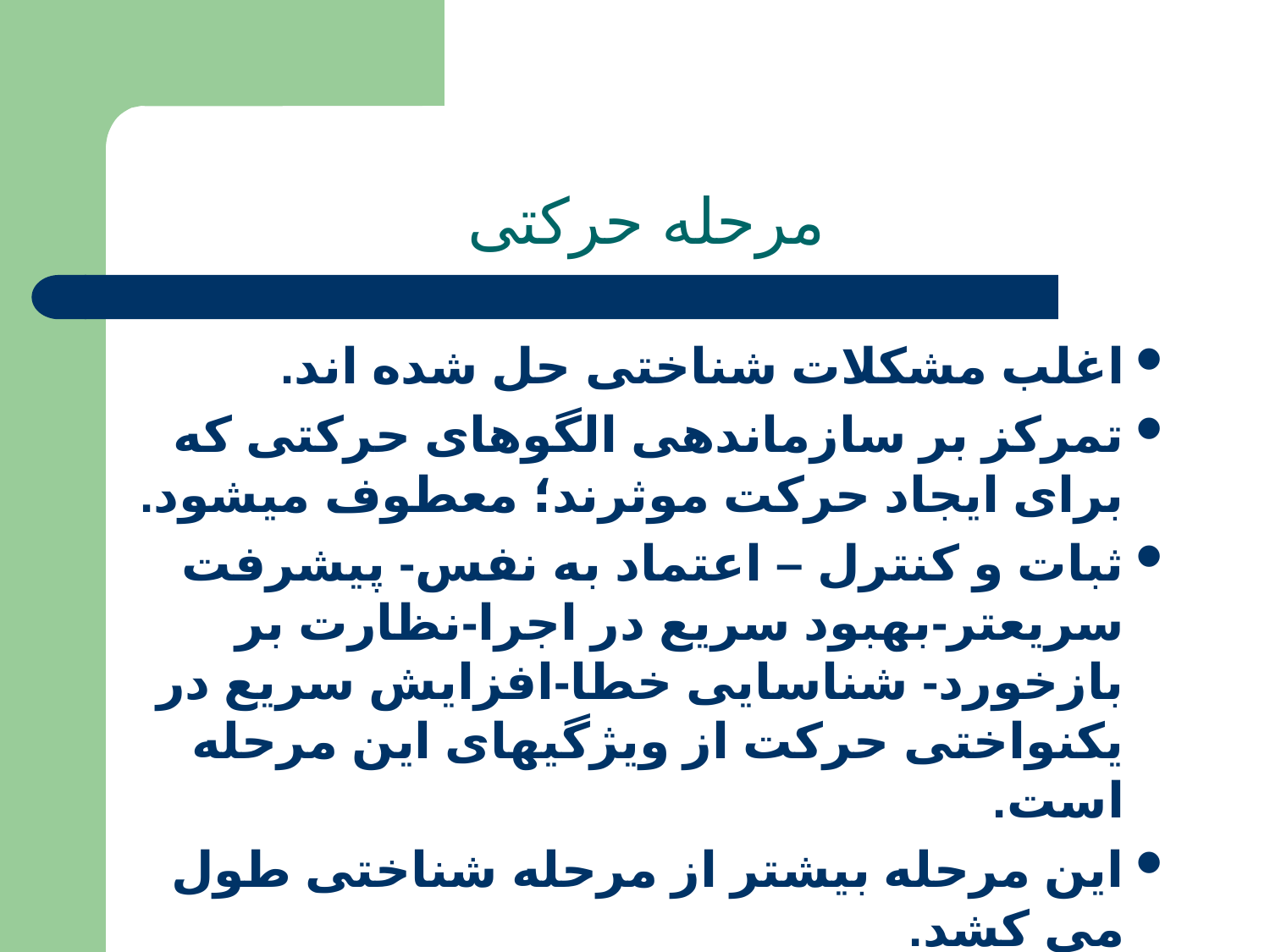

# مرحله حرکتی
اغلب مشکلات شناختی حل شده اند.
تمرکز بر سازماندهی الگوهای حرکتی که برای ایجاد حرکت موثرند؛ معطوف میشود.
ثبات و کنترل – اعتماد به نفس- پیشرفت سریعتر-بهبود سریع در اجرا-نظارت بر بازخورد- شناسایی خطا-افزایش سریع در یکنواختی حرکت از ویژگیهای این مرحله است.
این مرحله بیشتر از مرحله شناختی طول می کشد.